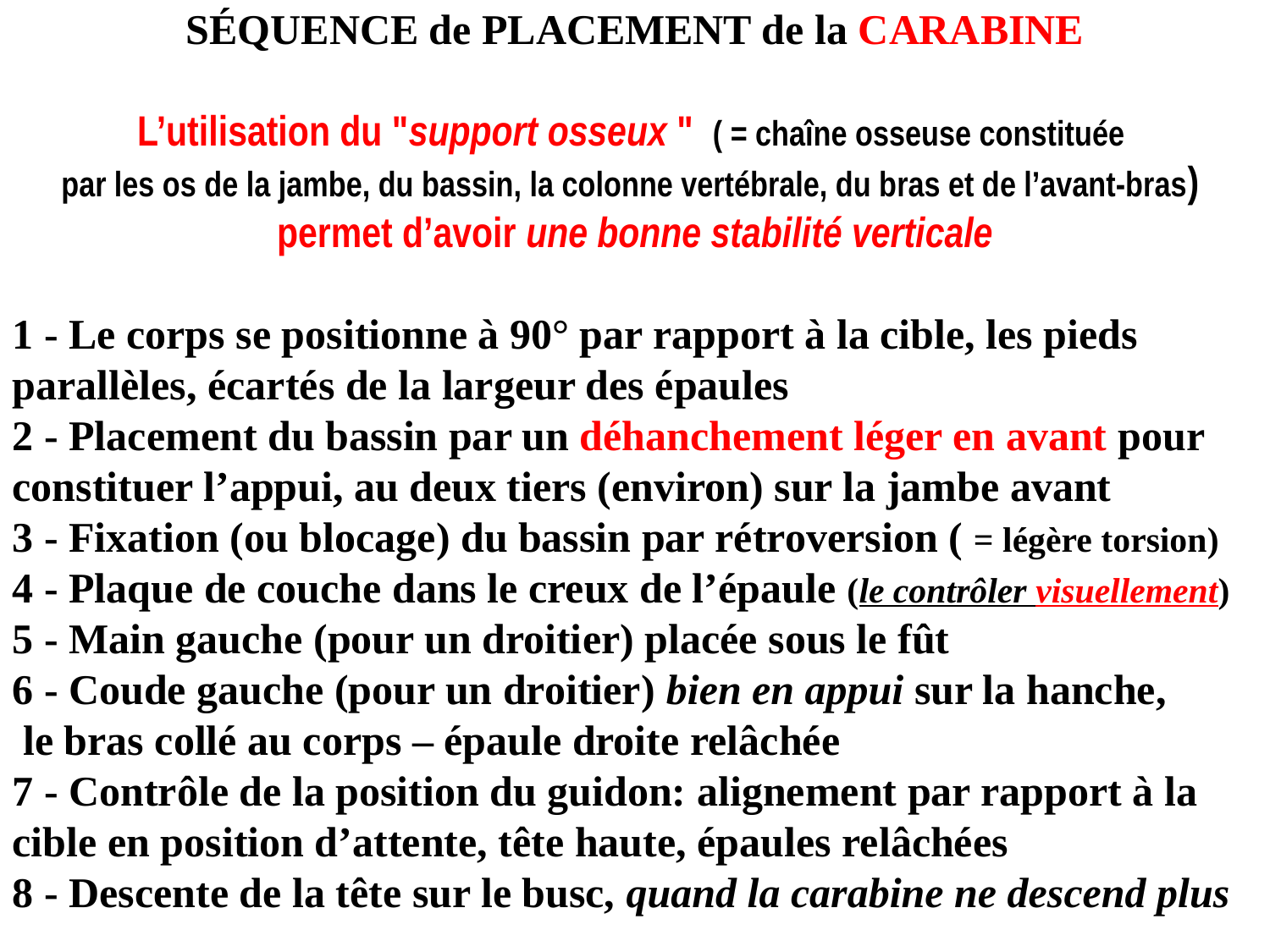

SÉQUENCE de PLACEMENT de la CARABINE

L’utilisation du "support osseux "  ( = chaîne osseuse constituée
par les os de la jambe, du bassin, la colonne vertébrale, du bras et de l’avant-bras)
permet d’avoir une bonne stabilité verticale

1 - Le corps se positionne à 90° par rapport à la cible, les pieds parallèles, écartés de la largeur des épaules
2 - Placement du bassin par un déhanchement léger en avant pour  constituer l’appui, au deux tiers (environ) sur la jambe avant
3 - Fixation (ou blocage) du bassin par rétroversion ( = légère torsion)
4 - Plaque de couche dans le creux de l’épaule (le contrôler visuellement)
5 - Main gauche (pour un droitier) placée sous le fût
6 - Coude gauche (pour un droitier) bien en appui sur la hanche,          le bras collé au corps – épaule droite relâchée
7 - Contrôle de la position du guidon: alignement par rapport à la cible en position d’attente, tête haute, épaules relâchées
8 - Descente de la tête sur le busc, quand la carabine ne descend plus